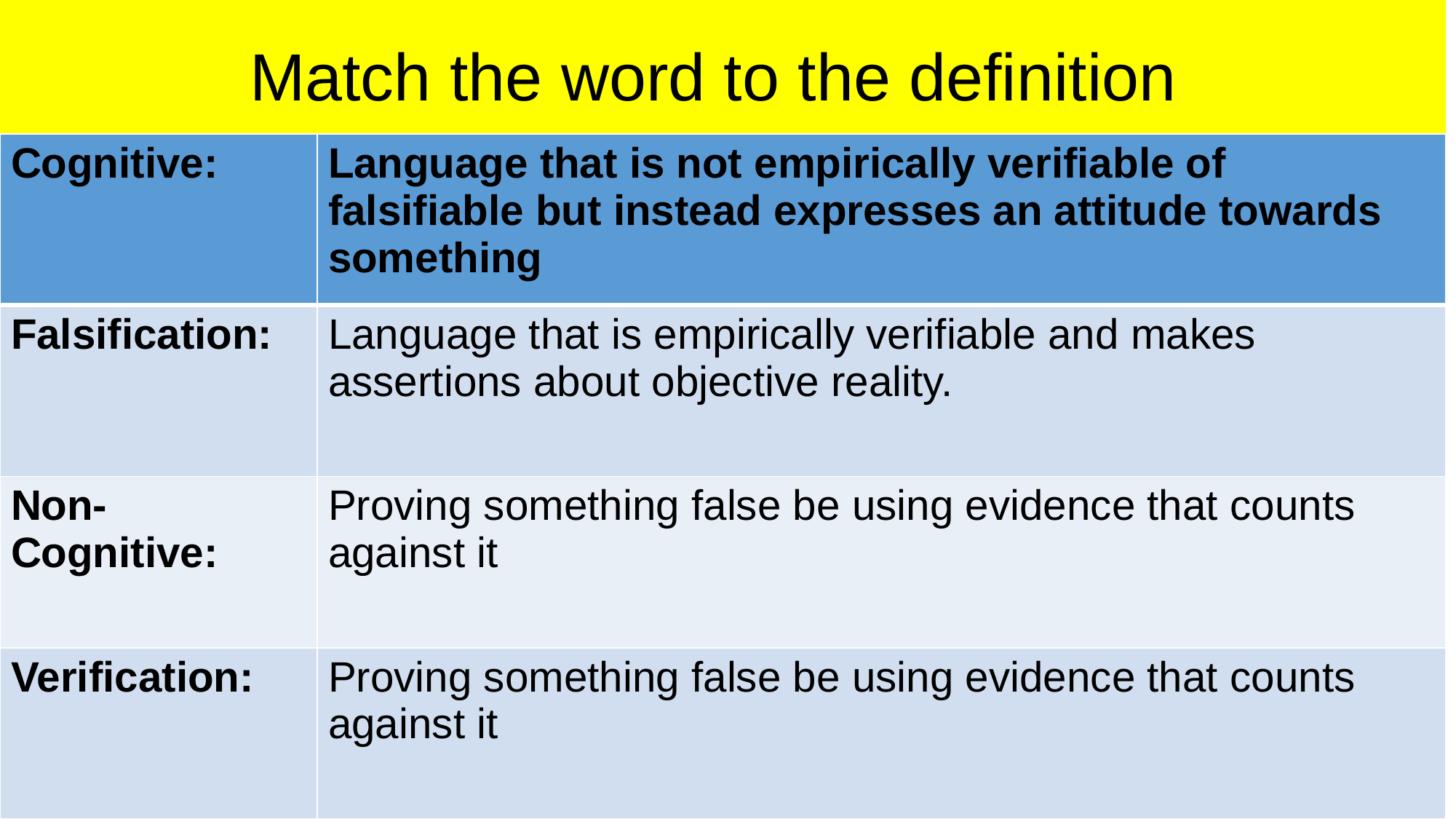

# Match the word to the definition
| Cognitive: | Language that is not empirically verifiable of falsifiable but instead expresses an attitude towards something |
| --- | --- |
| Falsification: | Language that is empirically verifiable and makes assertions about objective reality. |
| Non-Cognitive: | Proving something false be using evidence that counts against it |
| Verification: | Proving something false be using evidence that counts against it |